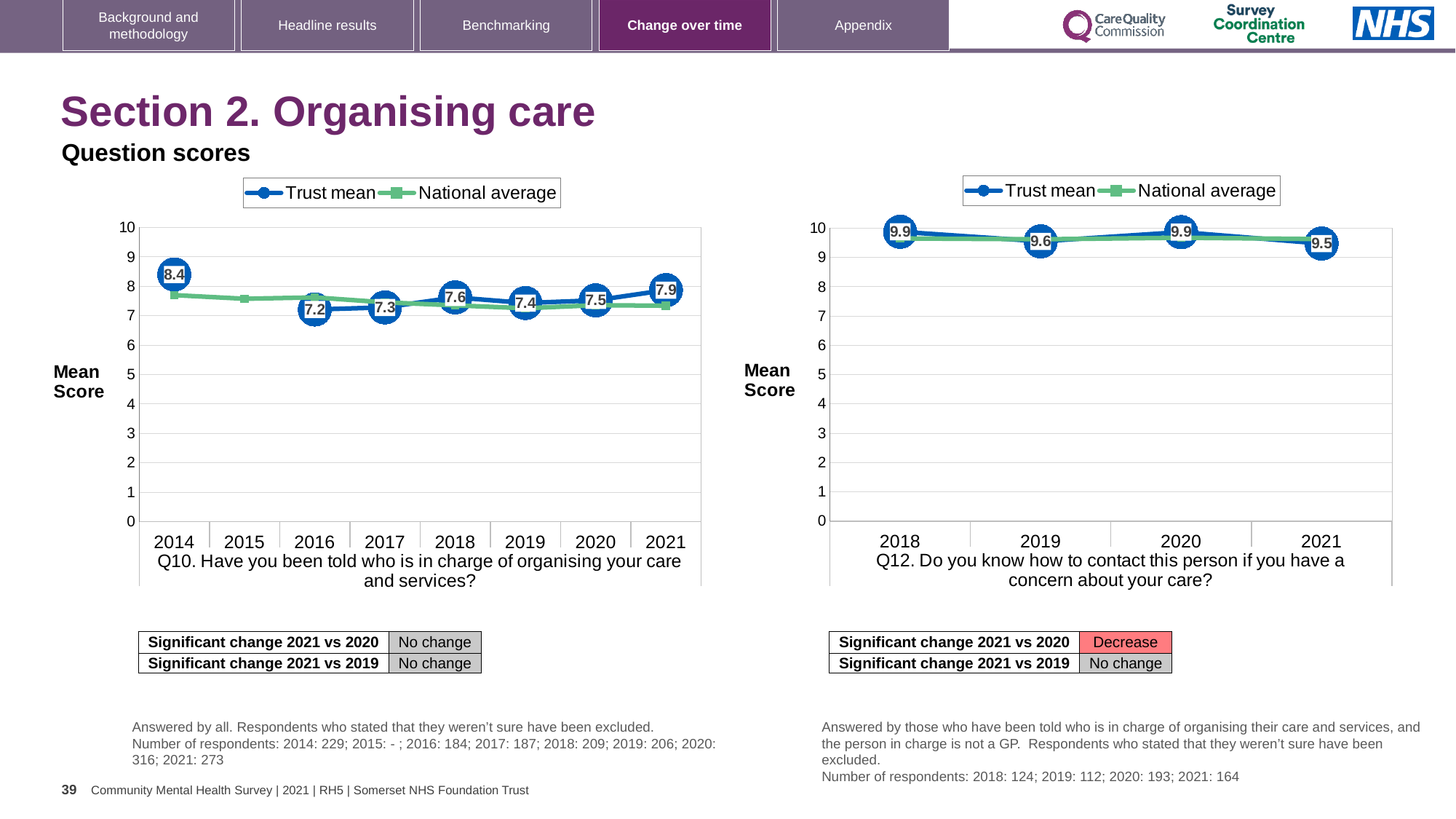

# Section 2. Organising care
Question scores

### Chart

| Category | Trust mean | National average |
|---|---|---|
| 2018 | 9.87881342686963 | 9.651693904899762 |
| 2019 | 9.55220360547233 | 9.62216939371106 |
| 2020 | 9.86734928324316 | 9.674648844808809 |
| 2021 | 9.47727847936104 | 9.629963493974017 |

### Chart

| Category | Trust mean | National average |
|---|---|---|
| 2014 | 8.40333795273727 | 7.700977430818612 |
| 2015 | None | 7.578243579087512 |
| 2016 | 7.21303279841796 | 7.62248556080159 |
| 2017 | 7.28438901263802 | 7.455324811655596 |
| 2018 | 7.62440624602415 | 7.352555039364894 |
| 2019 | 7.43335200001274 | 7.254508455472574 |
| 2020 | 7.5239024079968 | 7.359315563459662 |
| 2021 | 7.87174026809606 | 7.341301486506804 |
| Significant change 2021 vs 2020 | No change |
| --- | --- |
| Significant change 2021 vs 2019 | No change |
| Significant change 2021 vs 2020 | Decrease |
| --- | --- |
| Significant change 2021 vs 2019 | No change |
Answered by all. Respondents who stated that they weren’t sure have been excluded.
Number of respondents: 2014: 229; 2015: - ; 2016: 184; 2017: 187; 2018: 209; 2019: 206; 2020: 316; 2021: 273

Answered by those who have been told who is in charge of organising their care and services, and the person in charge is not a GP.  Respondents who stated that they weren’t sure have been excluded.
Number of respondents: 2018: 124; 2019: 112; 2020: 193; 2021: 164

39